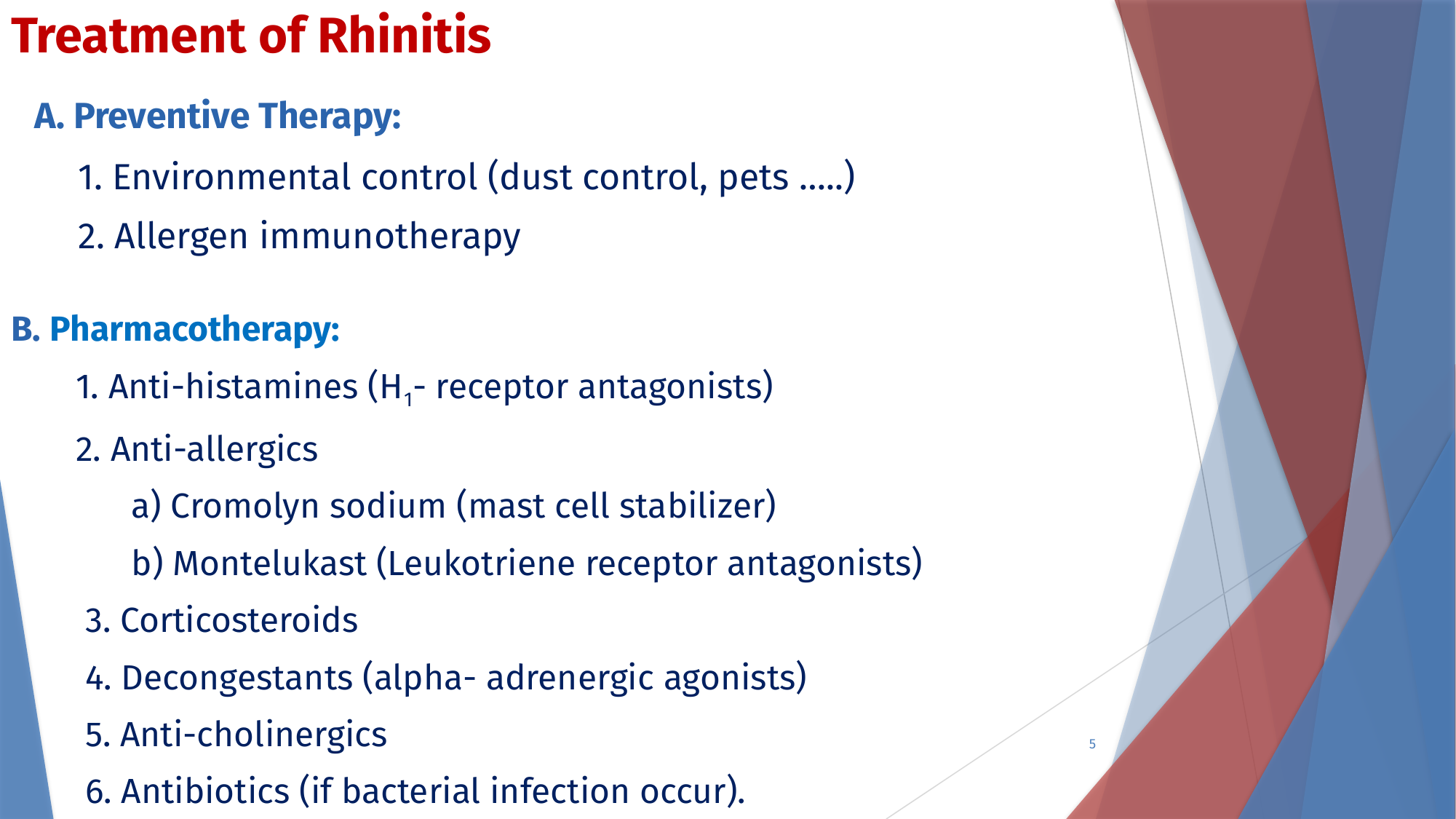

Treatment of Rhinitis
  A. Preventive Therapy:
       1. Environmental control (dust control, pets …..)
       2. Allergen immunotherapy

B. Pharmacotherapy:
       1. Anti-histamines (H1- receptor antagonists)
       2. Anti-allergics
             a) Cromolyn sodium (mast cell stabilizer)
             b) Montelukast (Leukotriene receptor antagonists)
        3. Corticosteroids
        4. Decongestants (alpha- adrenergic agonists)
        5. Anti-cholinergics
        6. Antibiotics (if bacterial infection occur).
5